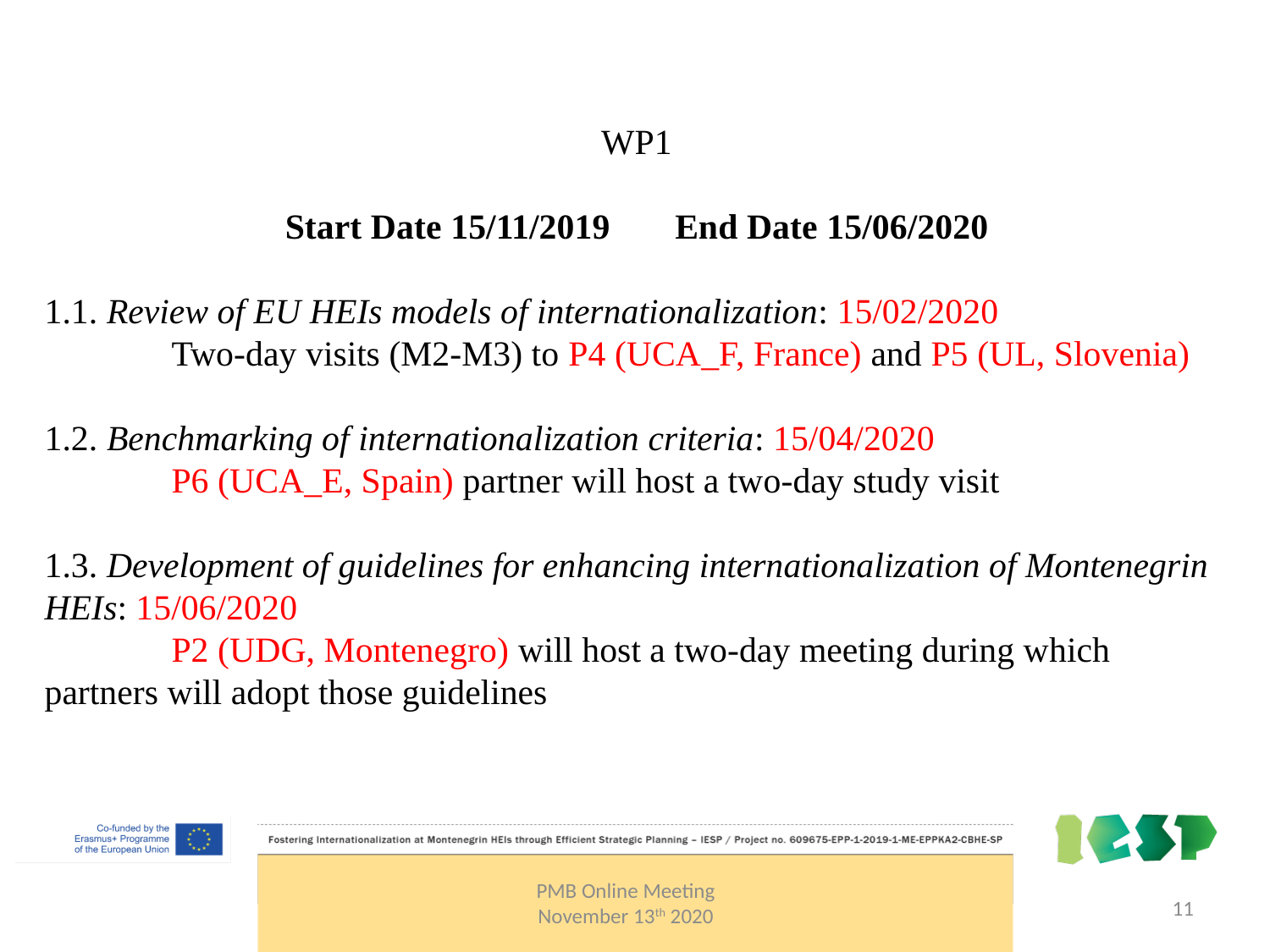

WP1

Start Date 15/11/2019	 End Date 15/06/2020

1.1. Review of EU HEIs models of internationalization: 15/02/2020
	Two-day visits (M2-M3) to P4 (UCA_F, France) and P5 (UL, Slovenia)

1.2. Benchmarking of internationalization criteria: 15/04/2020
	P6 (UCA_E, Spain) partner will host a two-day study visit

1.3. Development of guidelines for enhancing internationalization of Montenegrin HEIs: 15/06/2020
	P2 (UDG, Montenegro) will host a two-day meeting during which partners will adopt those guidelines

PMB Online Meeting
November 13th 2020
11